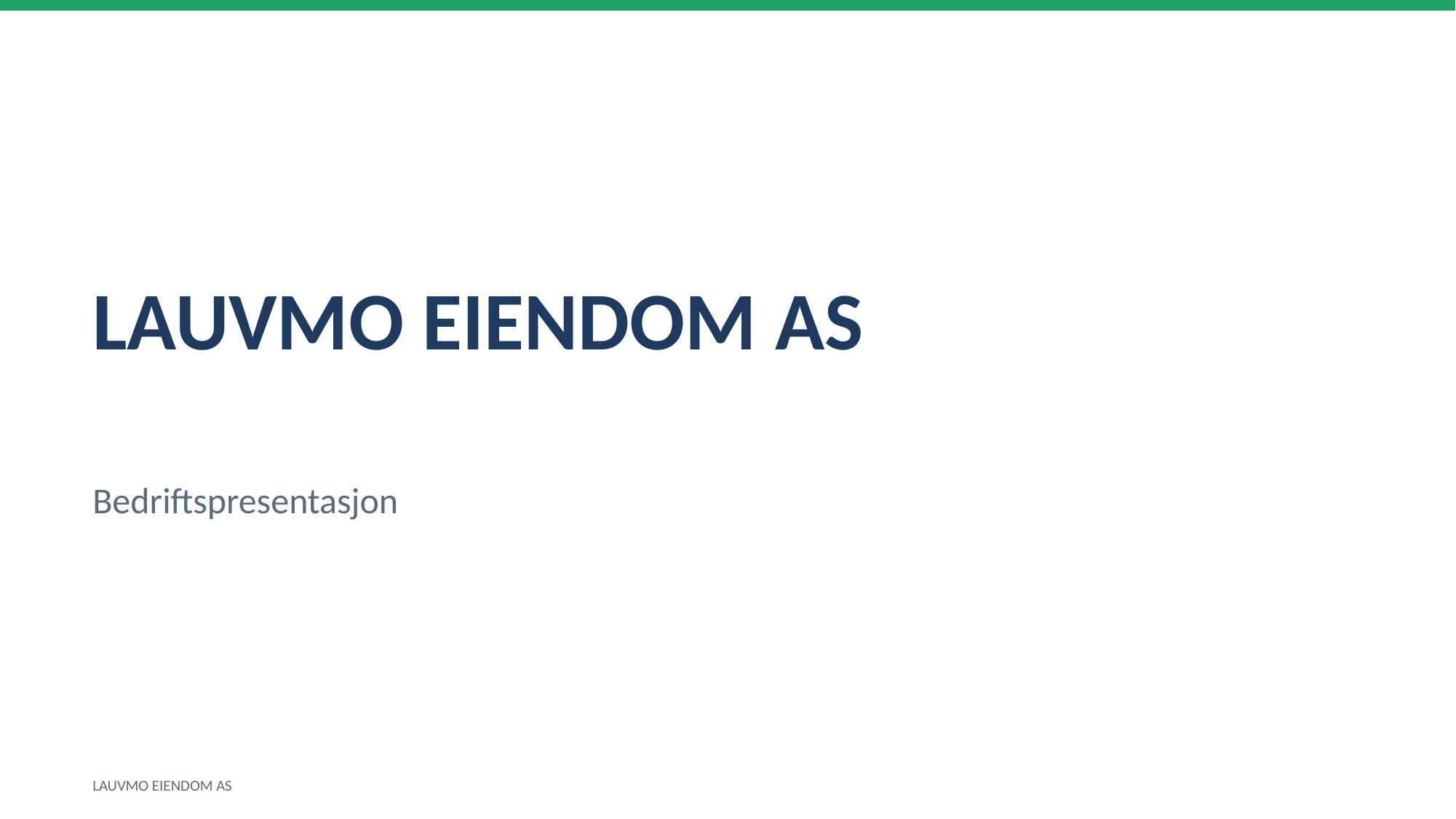

LAUVMO EIENDOM AS
Bedriftspresentasjon
LAUVMO EIENDOM AS